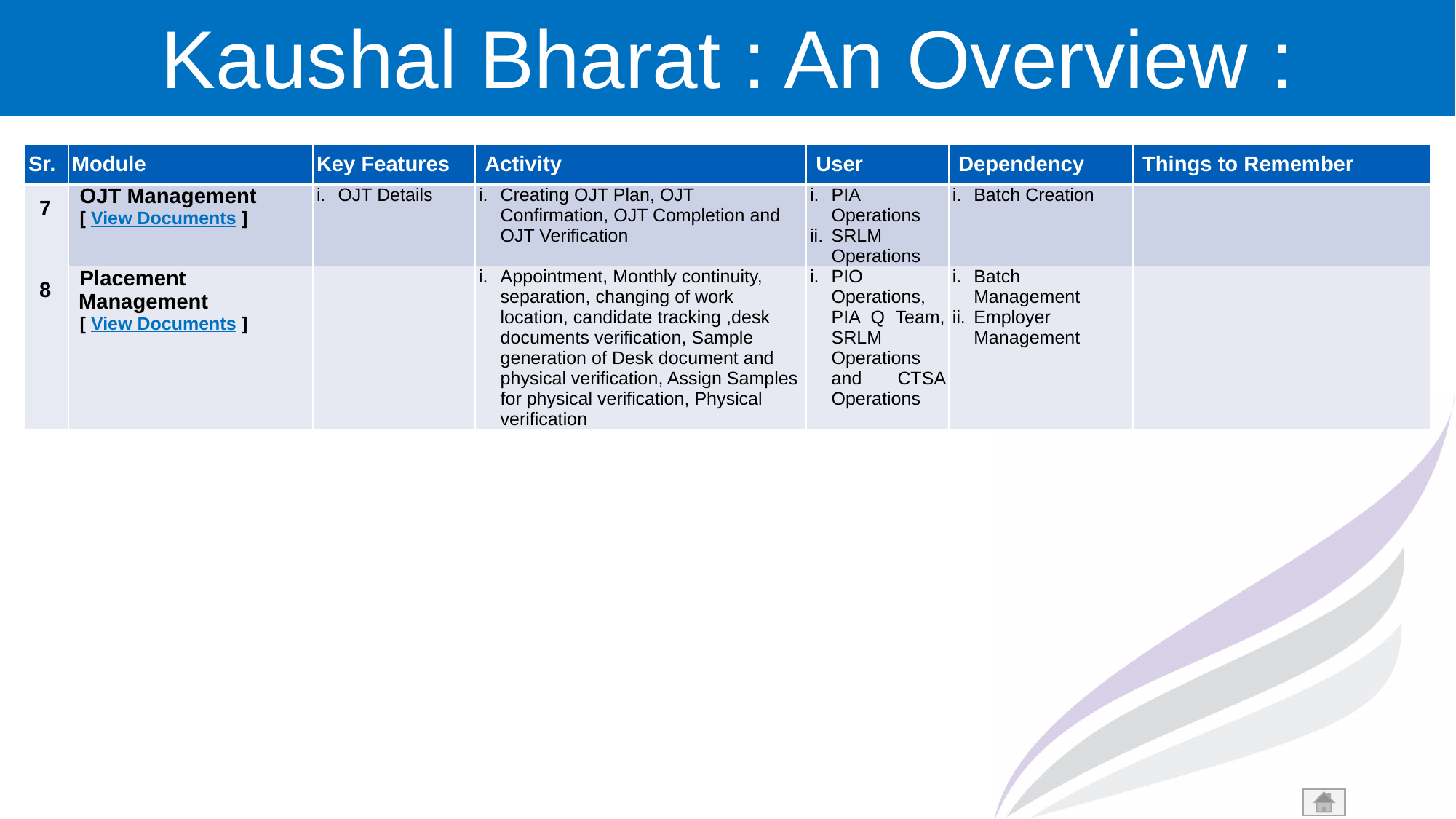

Kaushal Bharat : An Overview : Modules & Features
| Sr. | Module | Key Features | Activity | User | Dependency | Things to Remember |
| --- | --- | --- | --- | --- | --- | --- |
| 7 | OJT Management [ View Documents ] | OJT Details | Creating OJT Plan, OJT Confirmation, OJT Completion and OJT Verification | PIA Operations SRLM Operations | Batch Creation |  |
| 8 | Placement Management [ View Documents ] |  | Appointment, Monthly continuity, separation, changing of work location, candidate tracking ,desk documents verification, Sample generation of Desk document and physical verification, Assign Samples for physical verification, Physical verification | PIO Operations, PIA Q Team, SRLM Operations and CTSA Operations | Batch Management Employer Management |  |